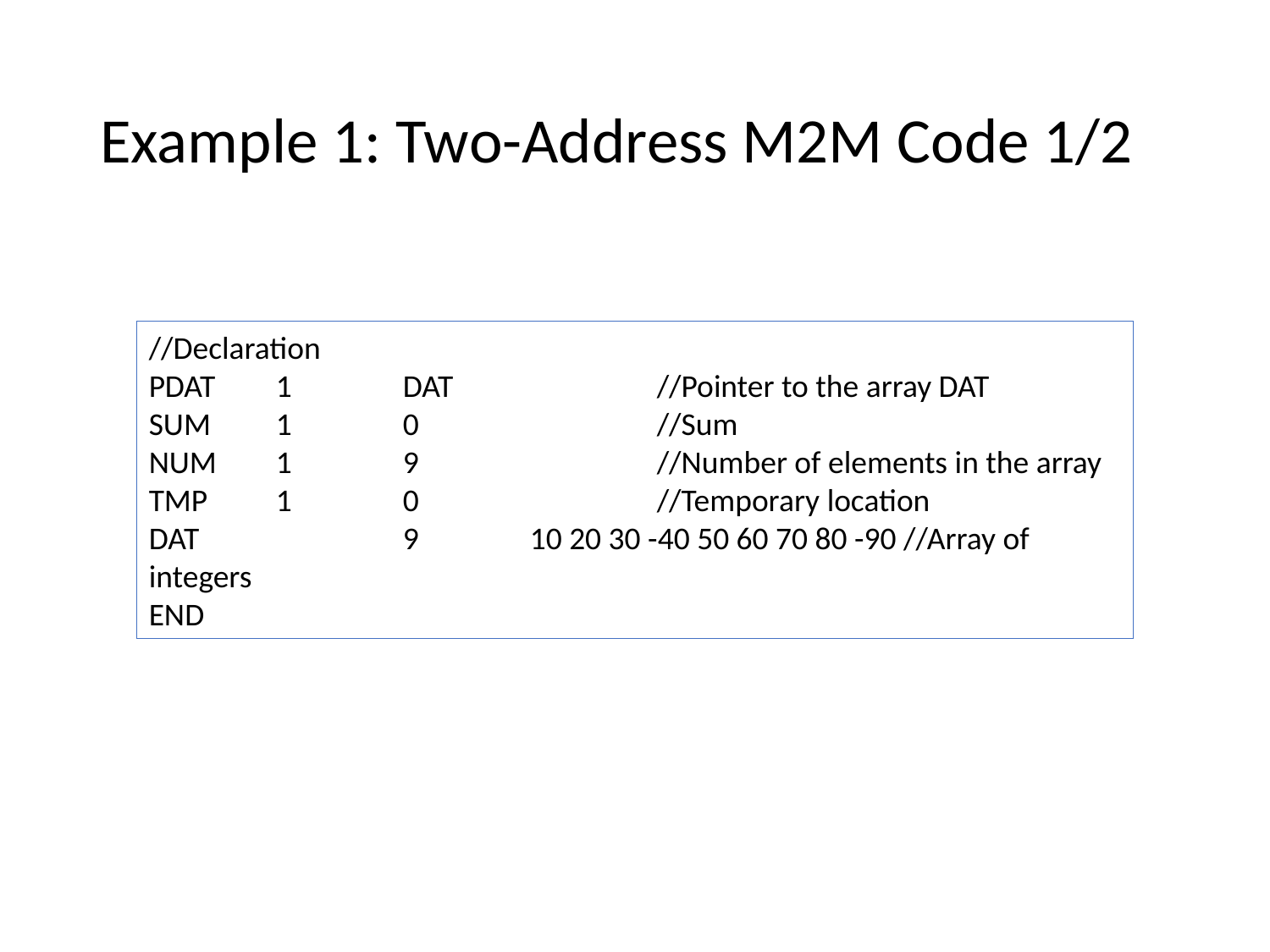

# Example 1: Two-Address M2M Code 1/2
//Declaration
PDAT 	1 	DAT		//Pointer to the array DAT
SUM 	1	0		//Sum
NUM	1	9		//Number of elements in the array
TMP 	1 	0		//Temporary location
DAT 		9 	10 20 30 -40 50 60 70 80 -90 //Array of integers
END